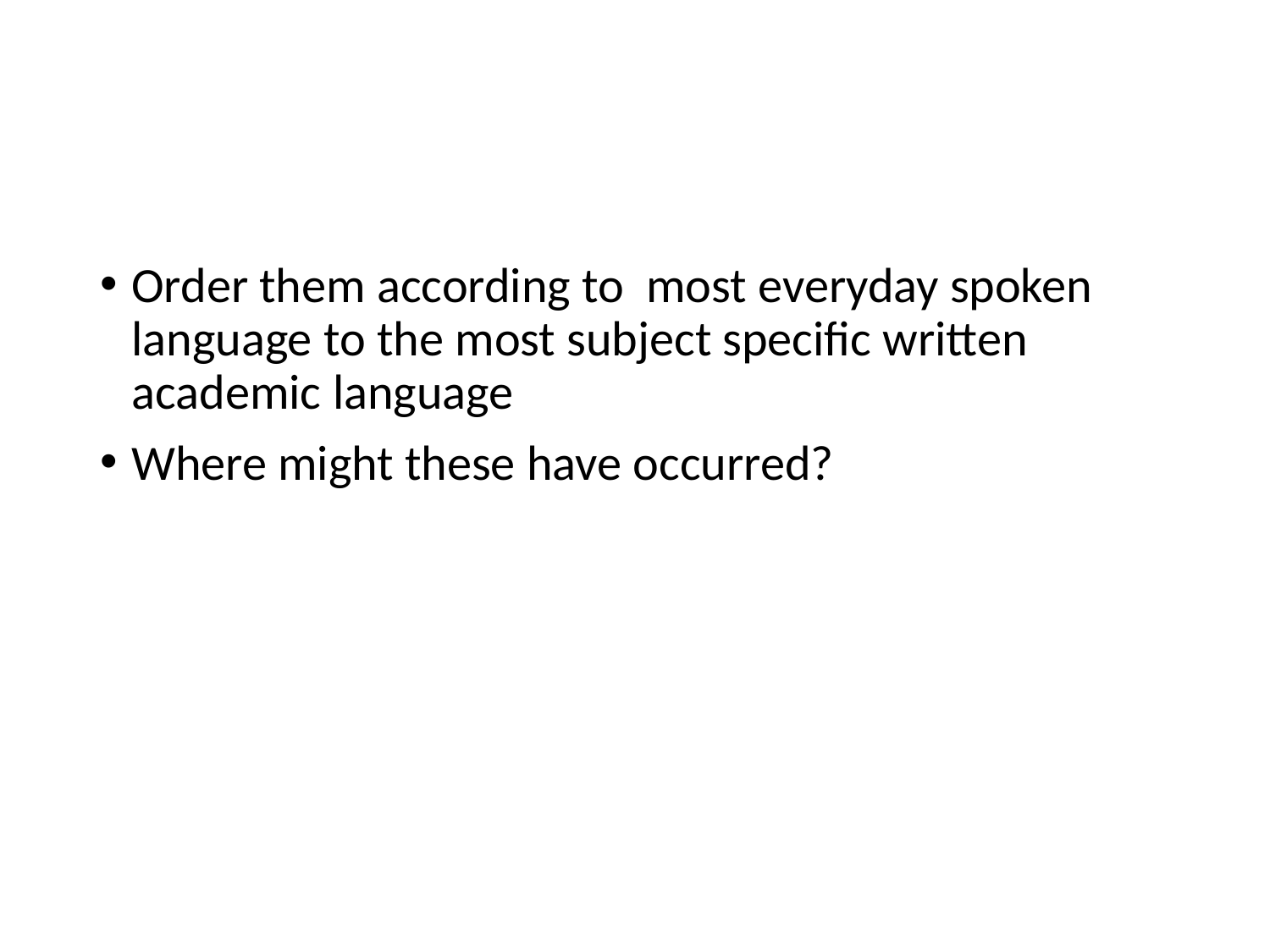

#
Order them according to  most everyday spoken language to the most subject specific written academic language
Where might these have occurred?